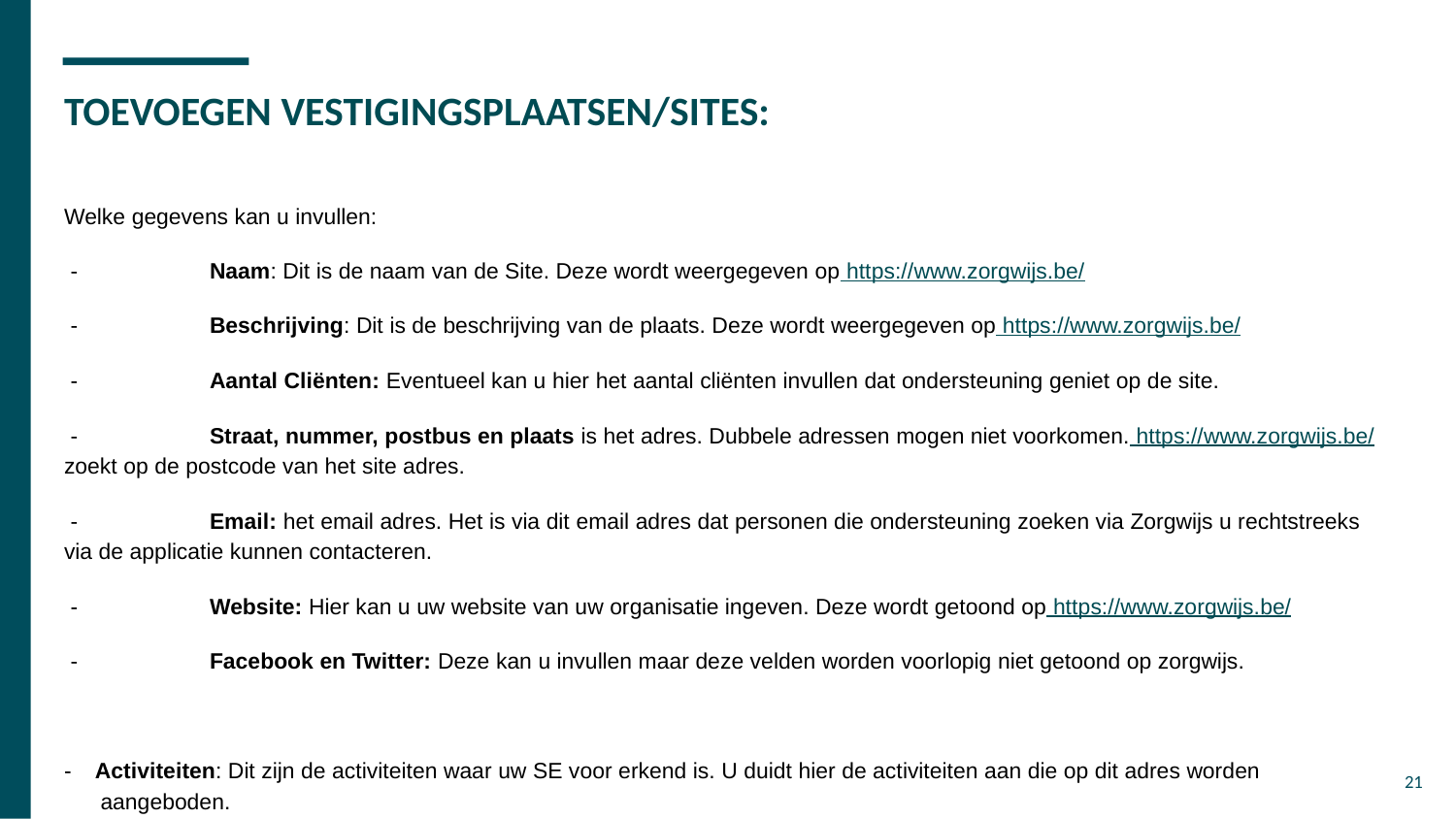

# TOEVOEGEN VESTIGINGSPLAATSEN/SITES:
Welke gegevens kan u invullen:
 -  	Naam: Dit is de naam van de Site. Deze wordt weergegeven op https://www.zorgwijs.be/
 -  	Beschrijving: Dit is de beschrijving van de plaats. Deze wordt weergegeven op https://www.zorgwijs.be/
 -  	Aantal Cliënten: Eventueel kan u hier het aantal cliënten invullen dat ondersteuning geniet op de site.
 -  	Straat, nummer, postbus en plaats is het adres. Dubbele adressen mogen niet voorkomen. https://www.zorgwijs.be/ zoekt op de postcode van het site adres.
 -  	Email: het email adres. Het is via dit email adres dat personen die ondersteuning zoeken via Zorgwijs u rechtstreeks via de applicatie kunnen contacteren.
 -  	Website: Hier kan u uw website van uw organisatie ingeven. Deze wordt getoond op https://www.zorgwijs.be/
 -  	Facebook en Twitter: Deze kan u invullen maar deze velden worden voorlopig niet getoond op zorgwijs.

-      Activiteiten: Dit zijn de activiteiten waar uw SE voor erkend is. U duidt hier de activiteiten aan die op dit adres worden aangeboden.

-  	Zorgwijs: Als u dit veld aanklikt wordt de site getoond in Zorgwijs (er moeten dan wel Zorgwijs activiteiten aan de site gekoppeld zijn, hierover later meer)

-  	Aangeboden Ondersteuning: Deze velden dient u enkel in te vullen indien uw organisatie erkend is als VZA, MFC of Ouder initiatief. Indien uw organisatie geen van deze erkenningen heeft zijn deze velden niet zichtbaar.

21